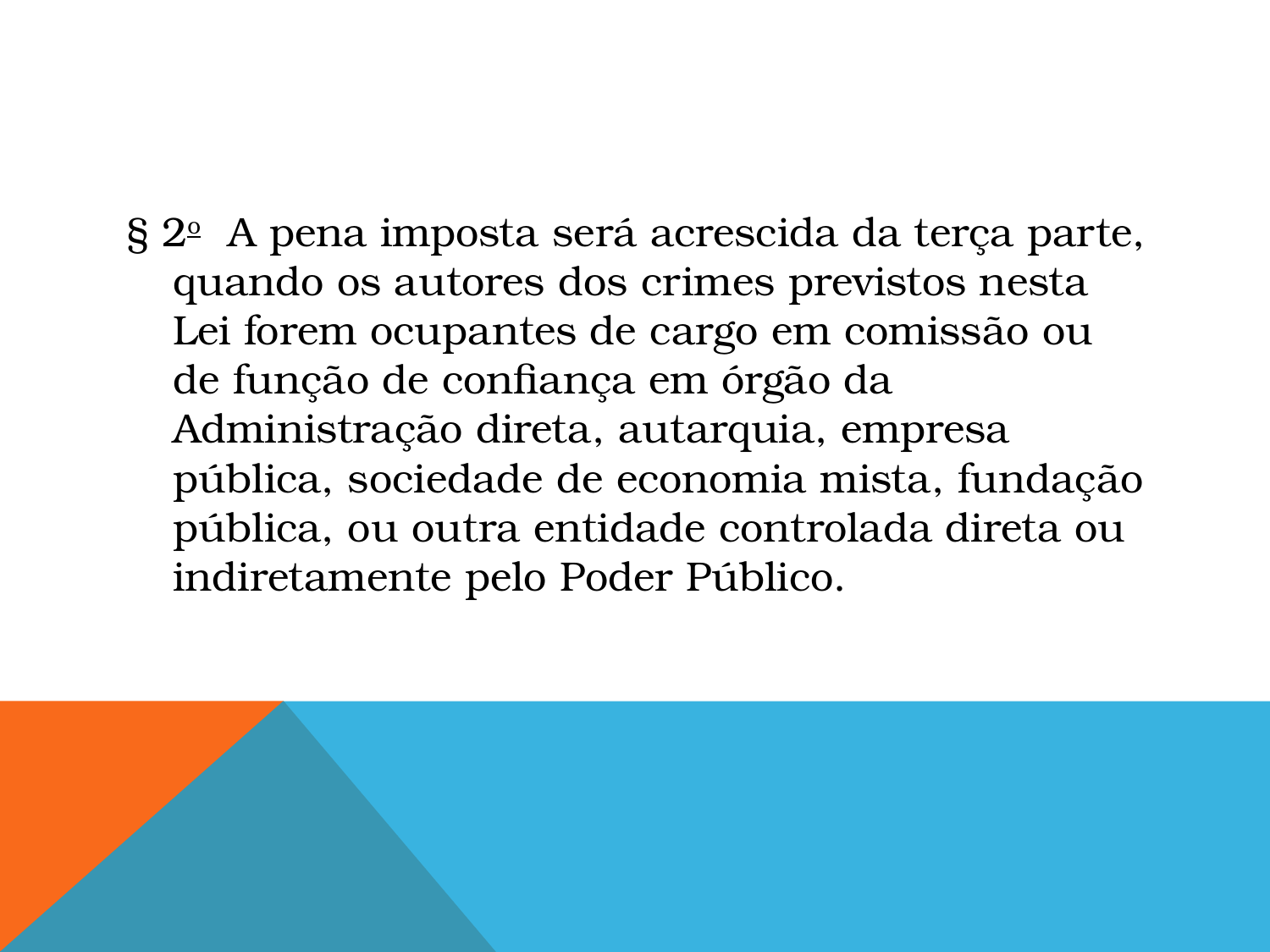

#

§ 2o  A pena imposta será acrescida da terça parte, quando os autores dos crimes previstos nesta Lei forem ocupantes de cargo em comissão ou de função de confiança em órgão da Administração direta, autarquia, empresa pública, sociedade de economia mista, fundação pública, ou outra entidade controlada direta ou indiretamente pelo Poder Público.